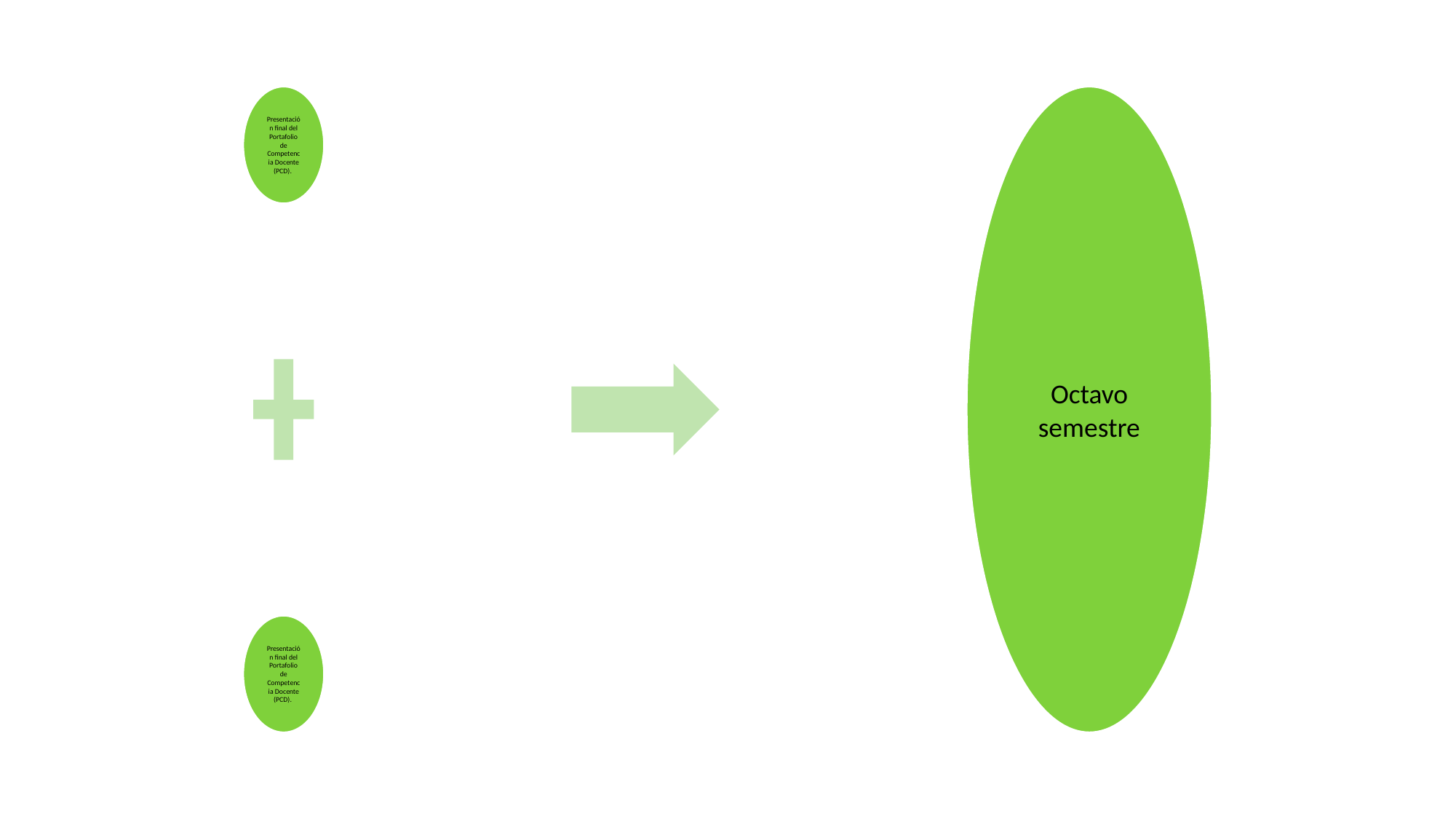

Presentación final del Portafolio de Competencia Docente (PCD).
Presentación final del Portafolio de Competencia Docente (PCD).
Octavo semestre